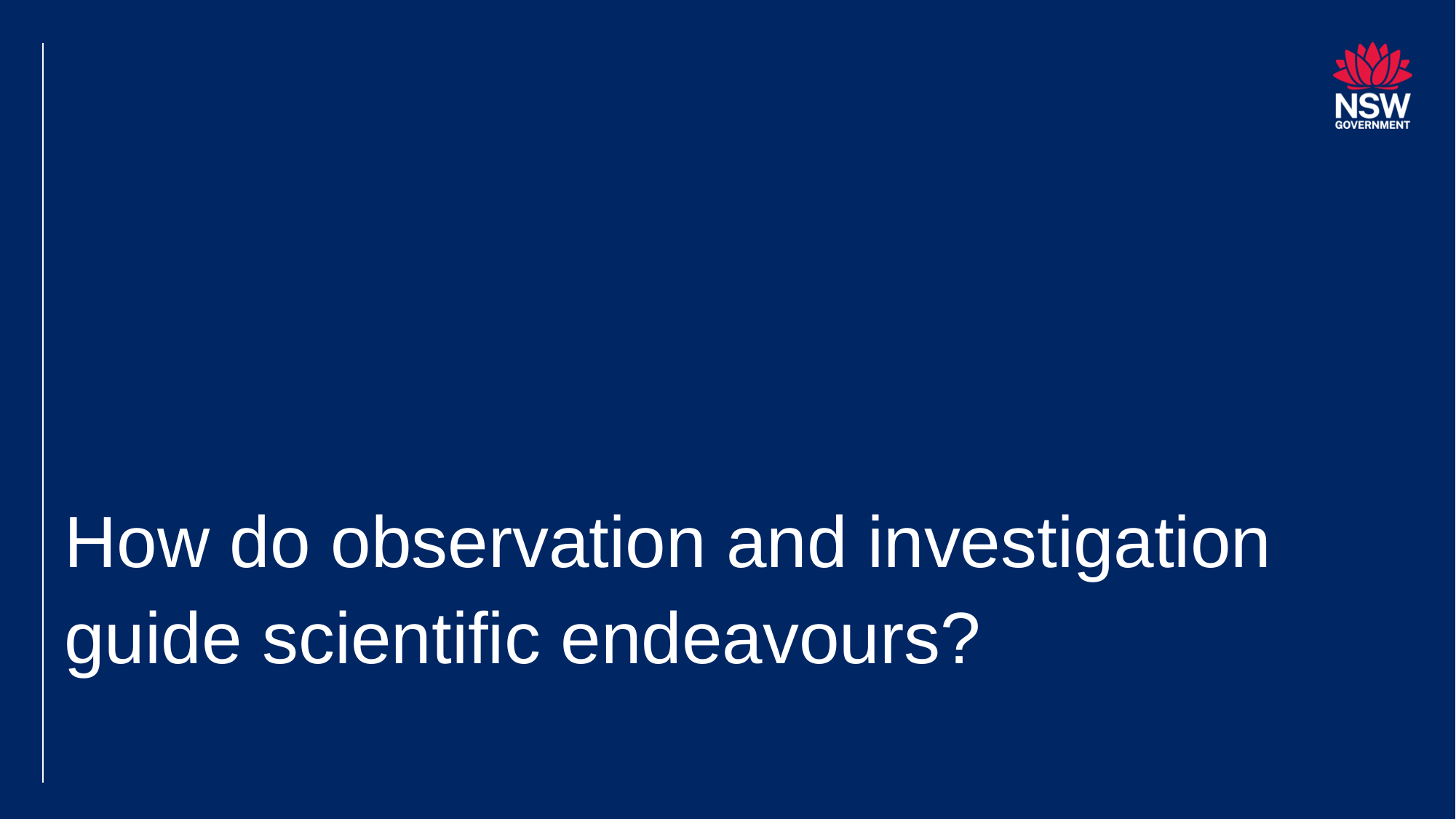

# How do observation and investigation guide scientific endeavours?